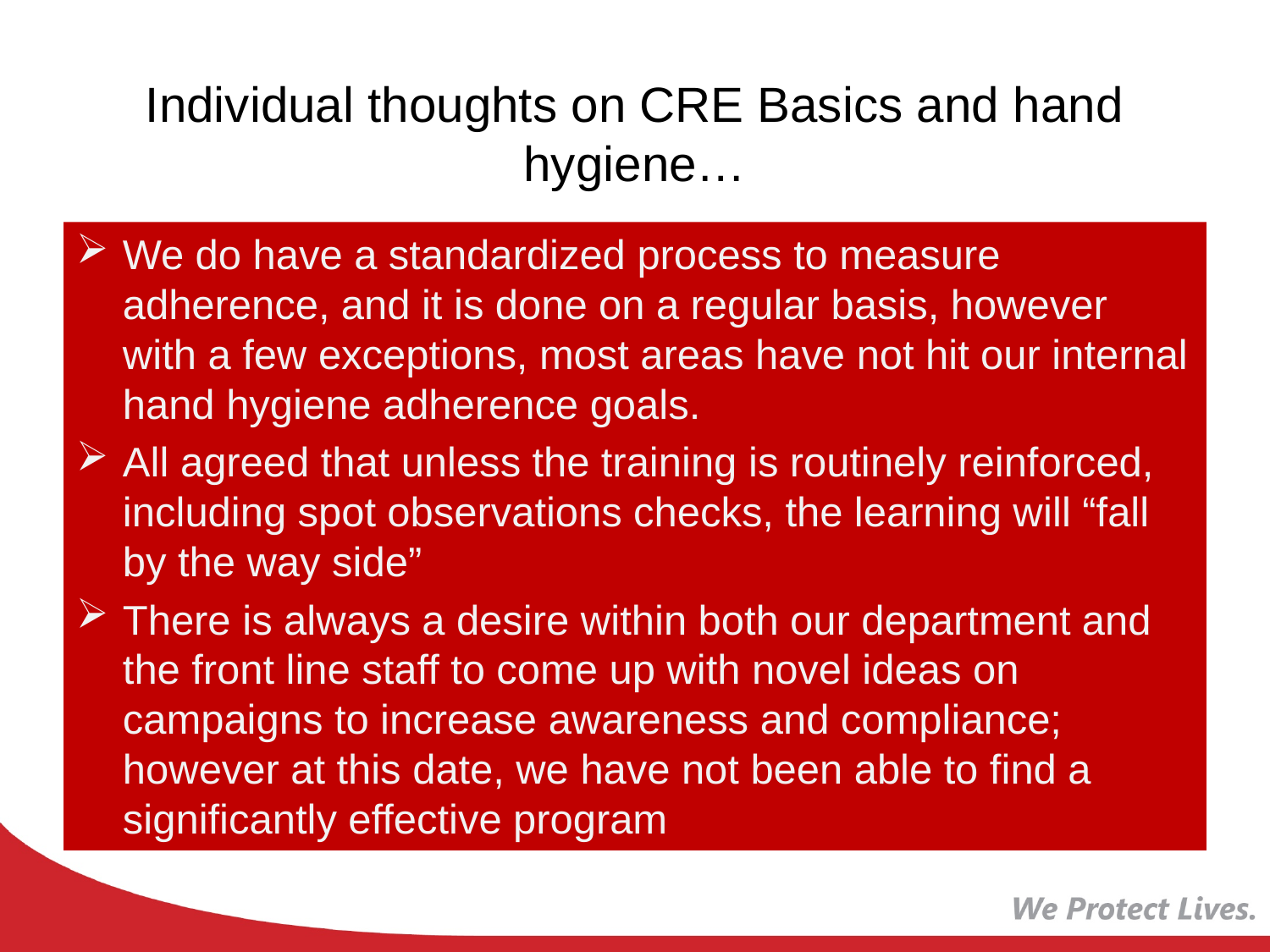

# Individual thoughts on CRE Basics and hand hygiene…
We do have a standardized process to measure adherence, and it is done on a regular basis, however with a few exceptions, most areas have not hit our internal hand hygiene adherence goals.
All agreed that unless the training is routinely reinforced, including spot observations checks, the learning will “fall by the way side”
There is always a desire within both our department and the front line staff to come up with novel ideas on campaigns to increase awareness and compliance; however at this date, we have not been able to find a significantly effective program